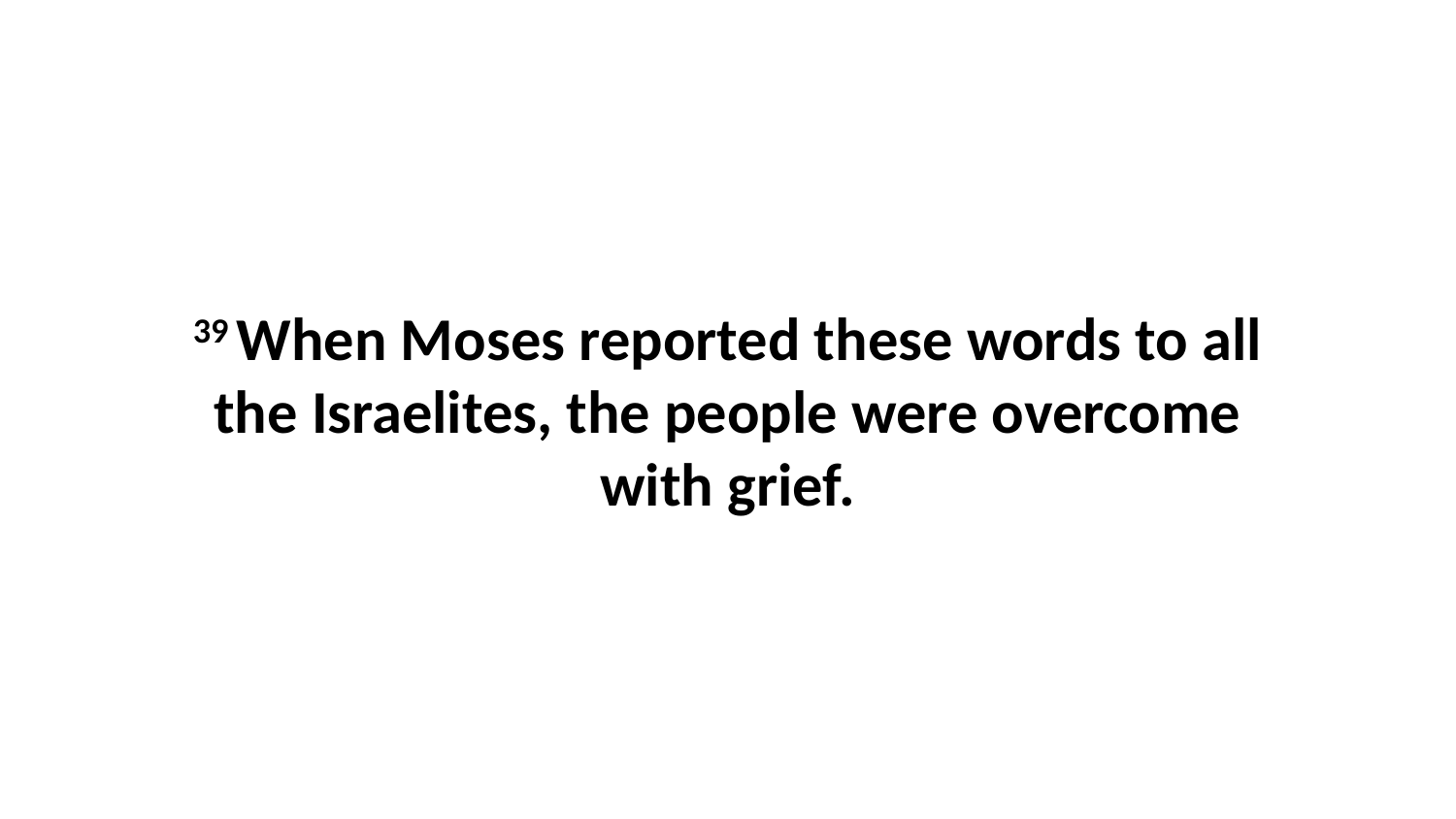

39 When Moses reported these words to all the Israelites, the people were overcome with grief.